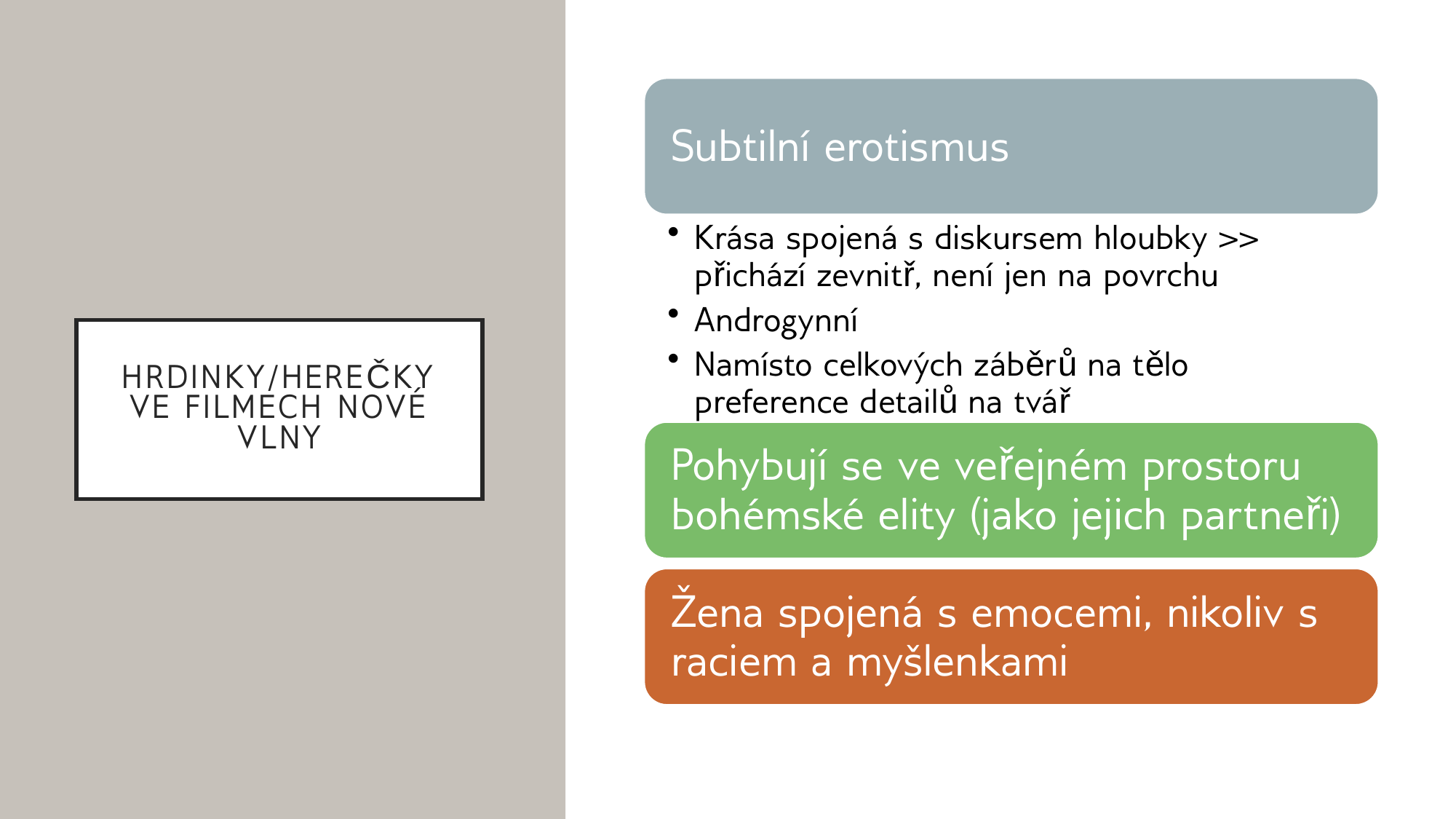

Subtilní erotismus
Krása spojená s diskursem hloubky >> přichází zevnitř, není jen na povrchu
Androgynní
Namísto celkových záběrů na tělo preference detailů na tvář
Pohybují se ve veřejném prostoru bohémské elity (jako jejich partneři)
Žena spojená s emocemi, nikoliv s raciem a myšlenkami
# Hrdinky/herečky ve filmech nové vlny